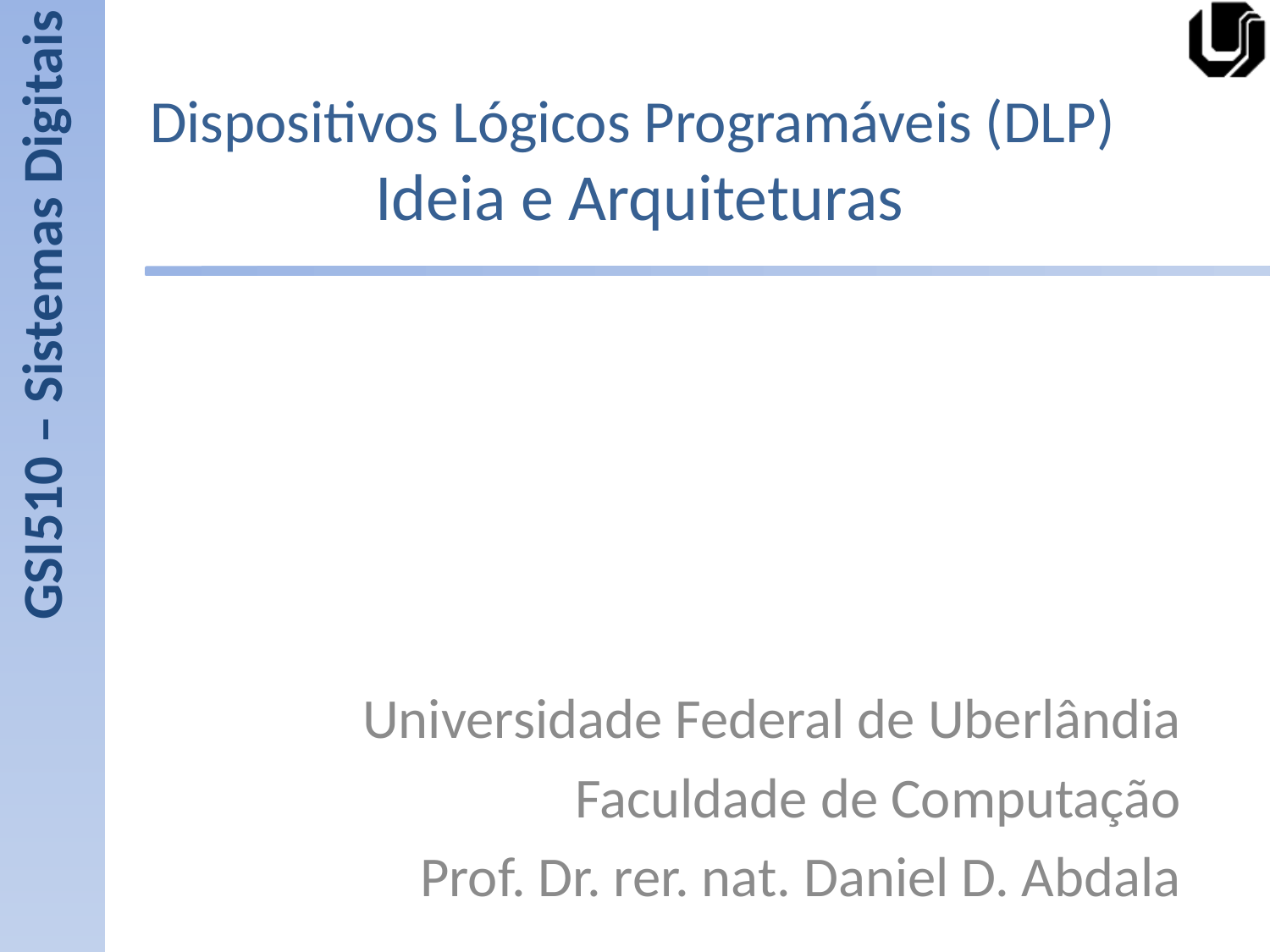

# Dispositivos Lógicos Programáveis (DLP) Ideia e Arquiteturas
GSI510 – Sistemas Digitais
Universidade Federal de Uberlândia
Faculdade de Computação
Prof. Dr. rer. nat. Daniel D. Abdala